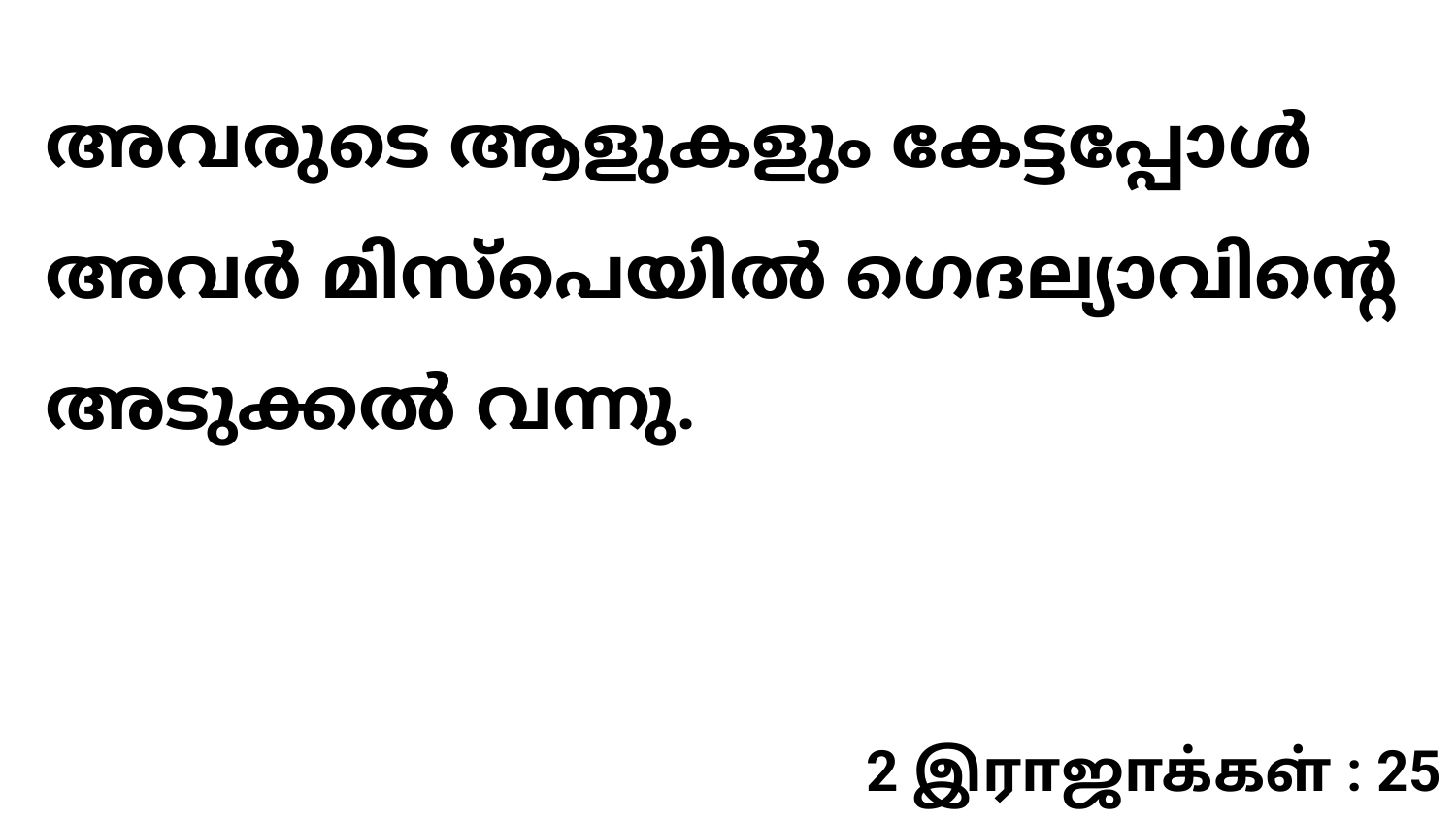

അവരുടെ ആളുകളും കേട്ടപ്പോൾ അവർ മിസ്പെയിൽ ഗെദല്യാവിന്റെ അടുക്കൽ വന്നു.
2 இராஜாக்கள் : 25